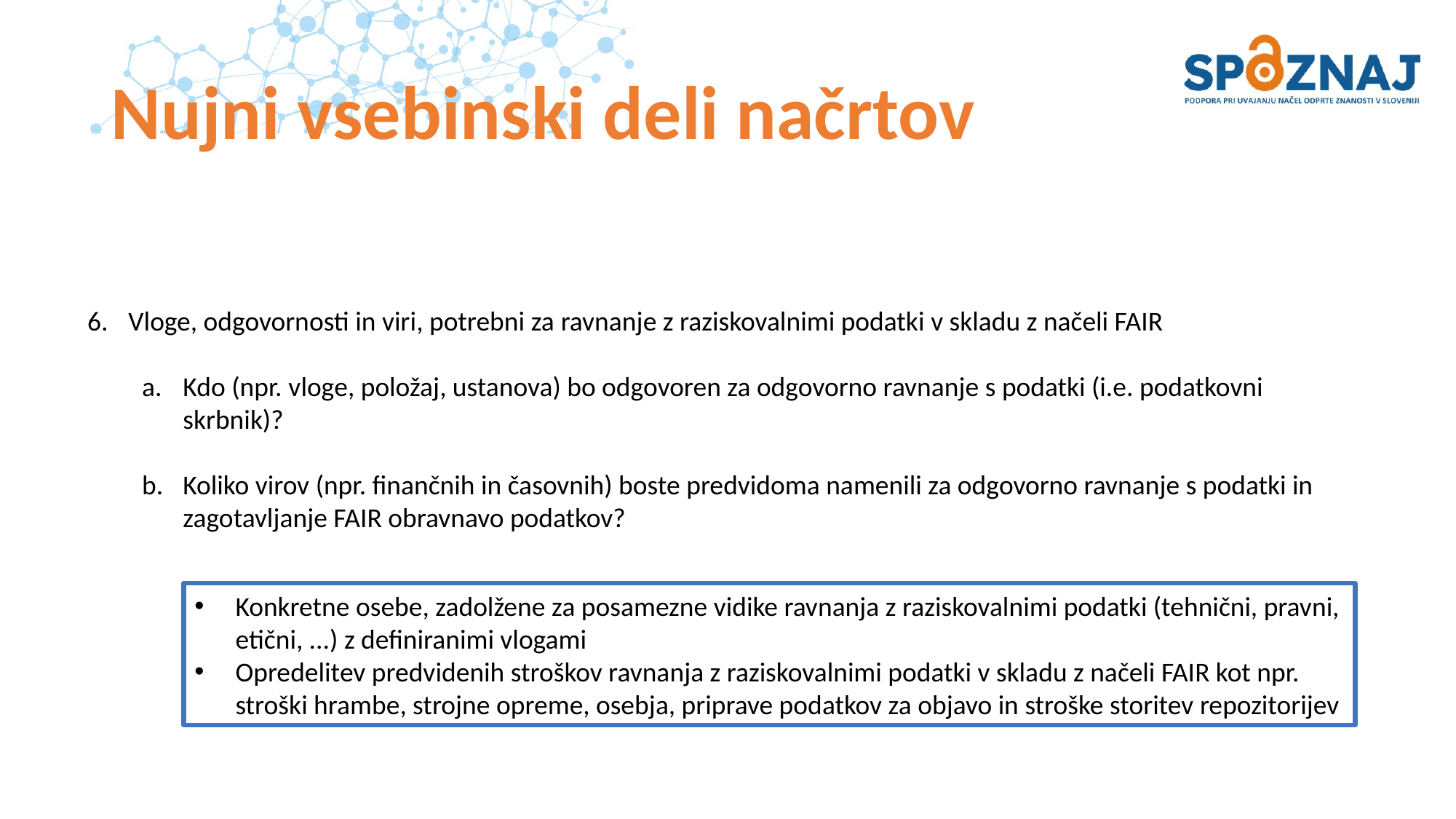

Nujni vsebinski deli načrtov
Vloge, odgovornosti in viri, potrebni za ravnanje z raziskovalnimi podatki v skladu z načeli FAIR

Kdo (npr. vloge, položaj, ustanova) bo odgovoren za odgovorno ravnanje s podatki (i.e. podatkovni skrbnik)?

Koliko virov (npr. finančnih in časovnih) boste predvidoma namenili za odgovorno ravnanje s podatki in zagotavljanje FAIR obravnavo podatkov?

Konkretne osebe, zadolžene za posamezne vidike ravnanja z raziskovalnimi podatki (tehnični, pravni, etični, ...) z definiranimi vlogami
Opredelitev predvidenih stroškov ravnanja z raziskovalnimi podatki v skladu z načeli FAIR kot npr. stroški hrambe, strojne opreme, osebja, priprave podatkov za objavo in stroške storitev repozitorijev